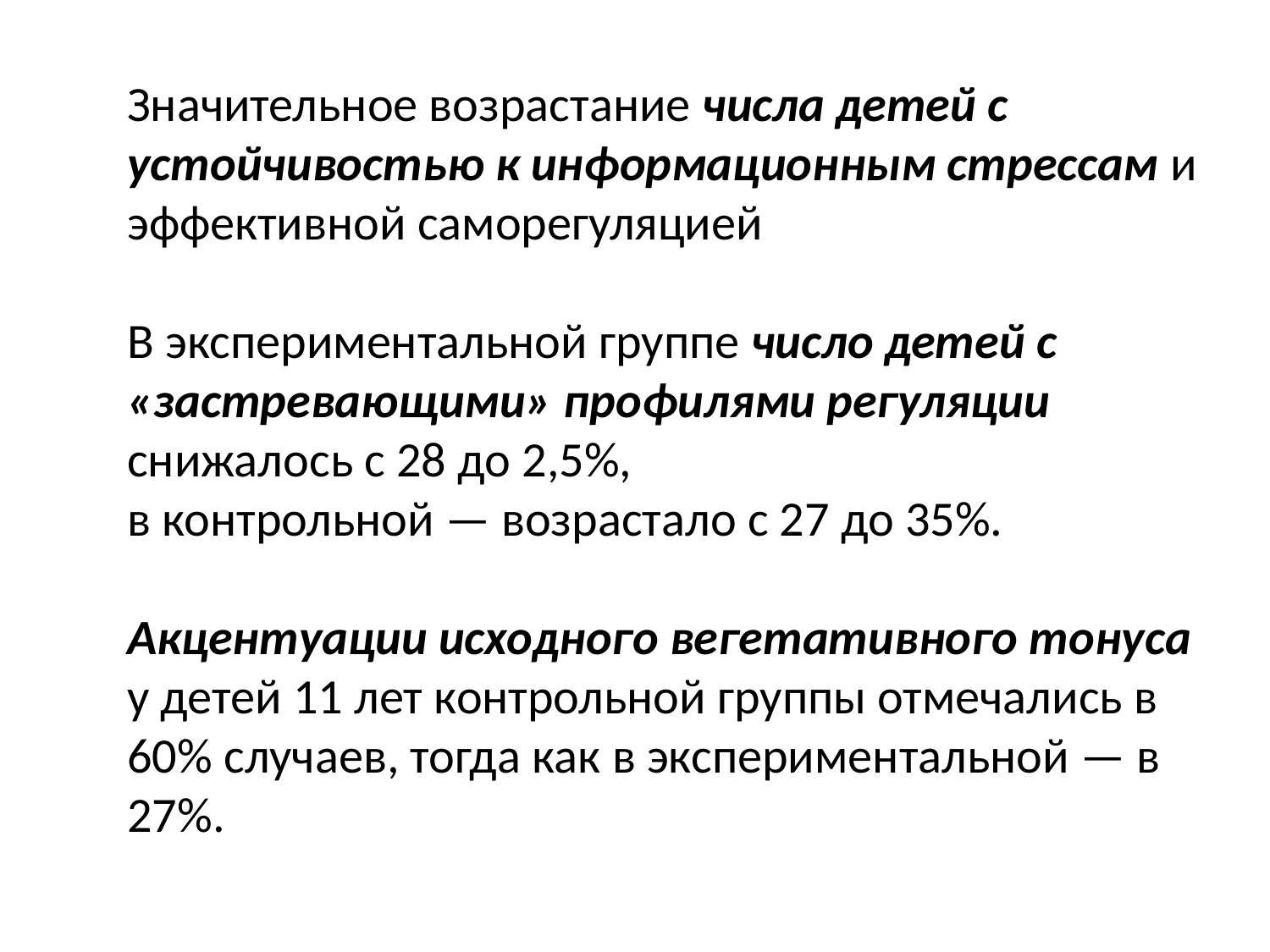

Значительное возрастание числа детей с устойчивостью к информационным стрессам и эффективной саморегуляцией

В экспериментальной группе число детей с «застревающими» профилями регуляции снижалось с 28 до 2,5%,
в контрольной — возрастало с 27 до 35%.

Акцентуации исходного вегетативного тонуса у детей 11 лет контрольной группы отмечались в 60% случаев, тогда как в экспериментальной — в 27%.